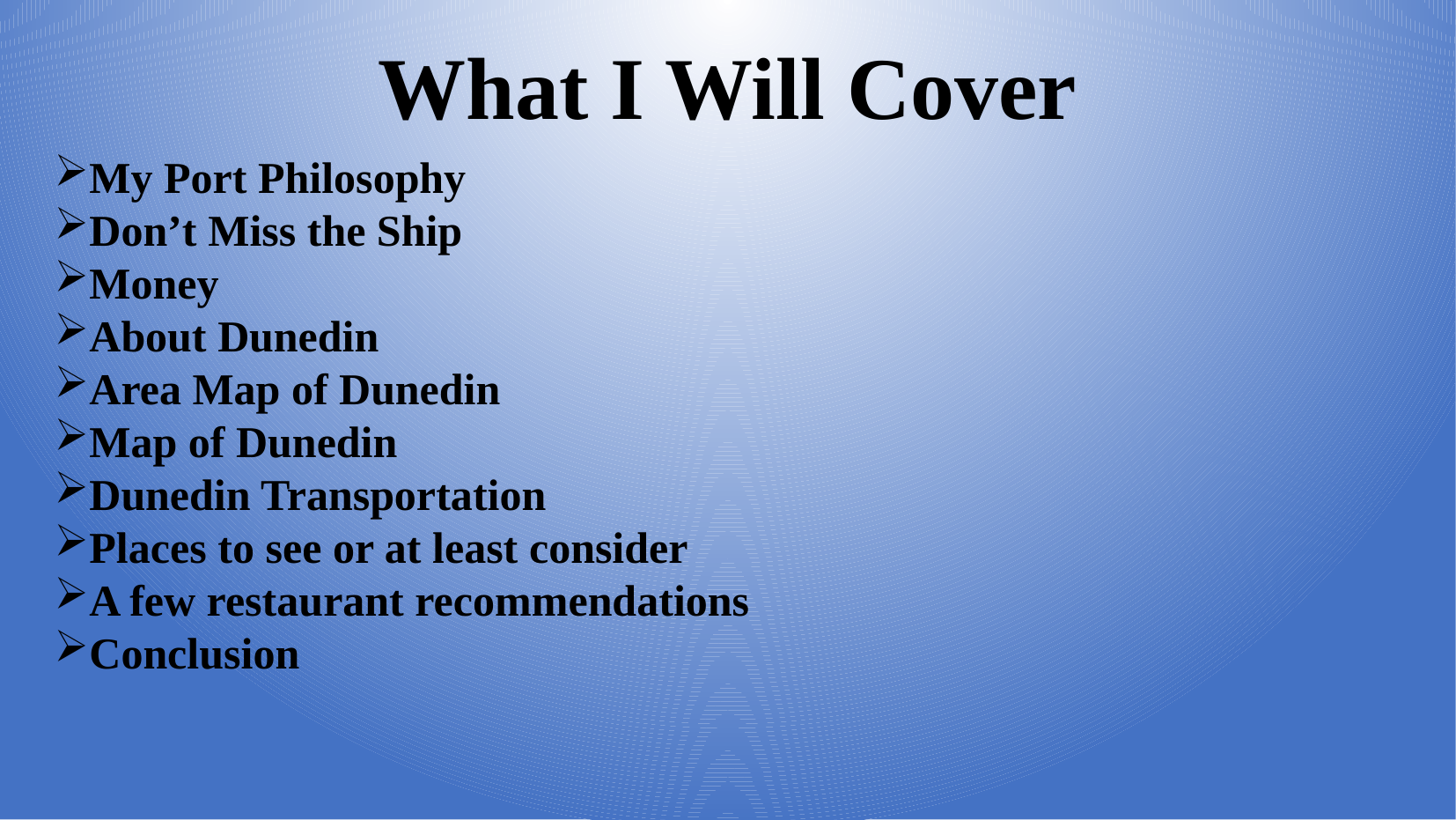

# What I Will Cover
My Port Philosophy
Don’t Miss the Ship
Money
About Dunedin
Area Map of Dunedin
Map of Dunedin
Dunedin Transportation
Places to see or at least consider
A few restaurant recommendations
Conclusion